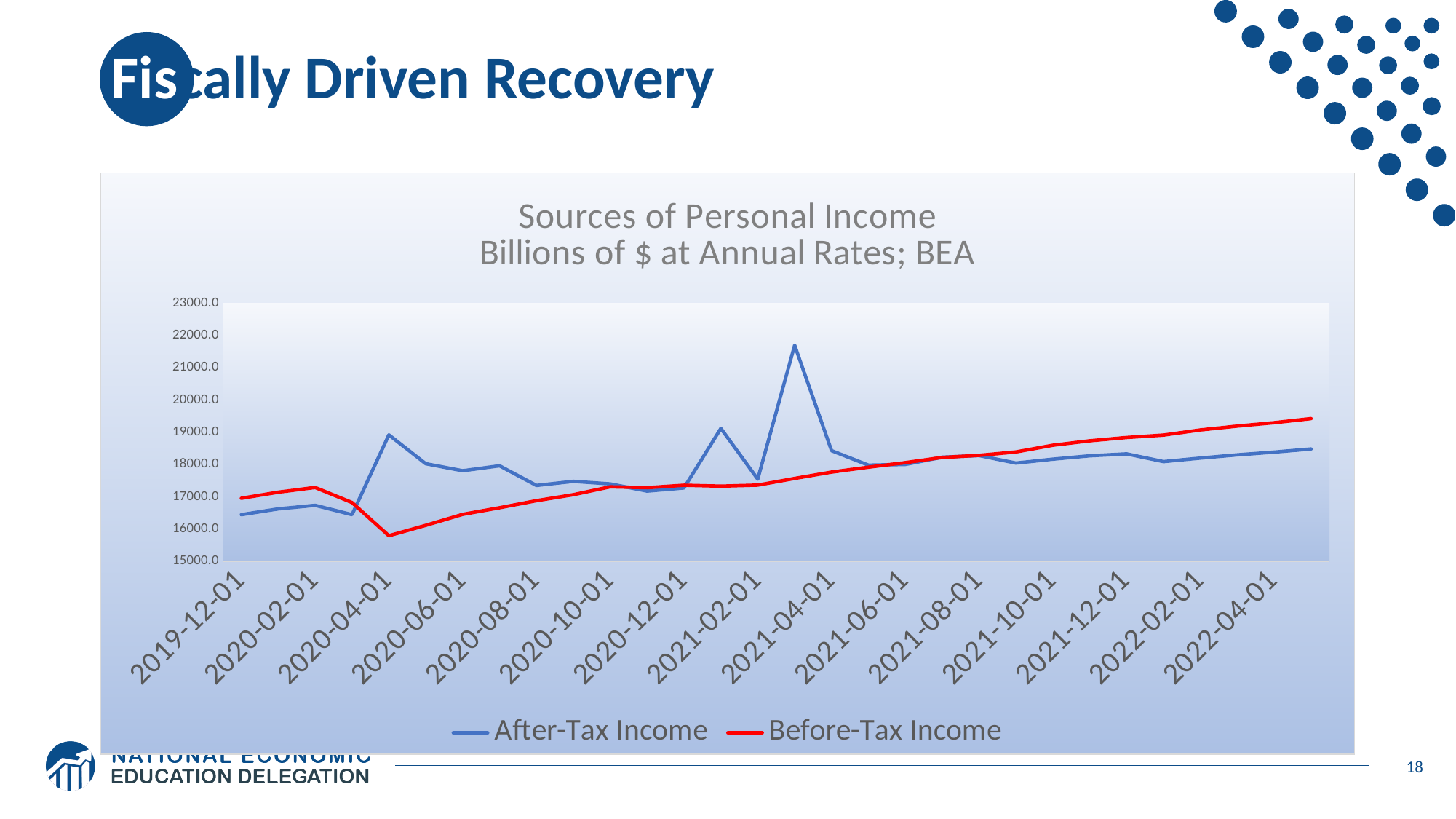

# Fiscally Driven Recovery

### Chart: Sources of Personal Income
Billions of $ at Annual Rates; BEA

| Category | After-Tax Income | Before-Tax Income |
|---|---|---|
| 43800 | 16444.3 | 16953.3 |
| 43831 | 16622.6 | 17140.0 |
| 43862 | 16734.8 | 17286.6 |
| 43891 | 16444.3 | 16820.6 |
| 43922 | 18919.4 | 15792.800000000001 |
| 43952 | 18024.0 | 16114.7 |
| 43983 | 17805.6 | 16454.399999999998 |
| 44013 | 17960.6 | 16658.6 |
| 44044 | 17349.6 | 16878.199999999997 |
| 44075 | 17476.8 | 17063.399999999998 |
| 44105 | 17398.9 | 17306.2 |
| 44136 | 17175.6 | 17280.199999999997 |
| 44166 | 17272.2 | 17355.300000000003 |
| 44197 | 19120.3 | 17327.4 |
| 44228 | 17546.6 | 17361.199999999997 |
| 44256 | 21698.9 | 17567.4 |
| 44287 | 18429.9 | 17764.4 |
| 44317 | 17980.6 | 17915.8 |
| 44348 | 18001.7 | 18059.100000000002 |
| 44378 | 18225.8 | 18218.9 |
| 44409 | 18277.6 | 18283.499999999996 |
| 44440 | 18044.7 | 18390.399999999998 |
| 44470 | 18166.3 | 18596.899999999998 |
| 44501 | 18269.5 | 18736.3 |
| 44531 | 18329.5 | 18838.3 |
| 44562 | 18090.4 | 18913.4 |
| 44593 | 18199.0 | 19072.899999999998 |
| 44621 | 18299.5 | 19191.5 |
| 44652 | 18384.7 | 19295.600000000002 |
| 44682 | 18481.2 | 19424.3 |
18